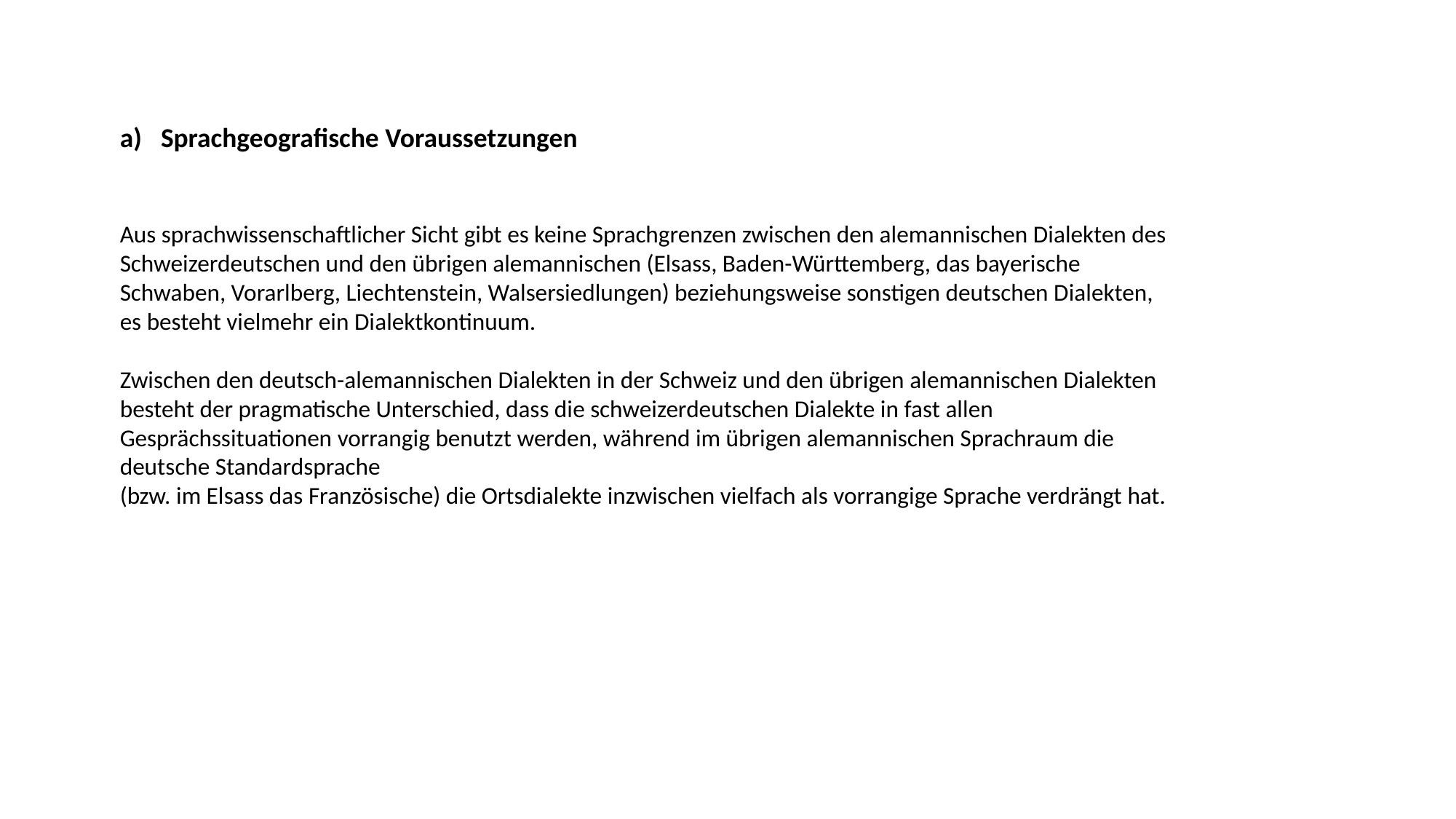

Sprachgeografische Voraussetzungen

Aus sprachwissenschaftlicher Sicht gibt es keine Sprachgrenzen zwischen den alemannischen Dialekten des Schweizerdeutschen und den übrigen alemannischen (Elsass, Baden-Württemberg, das bayerische Schwaben, Vorarlberg, Liechtenstein, Walsersiedlungen) beziehungsweise sonstigen deutschen Dialekten,
es besteht vielmehr ein Dialektkontinuum.

Zwischen den deutsch-alemannischen Dialekten in der Schweiz und den übrigen alemannischen Dialekten
besteht der pragmatische Unterschied, dass die schweizerdeutschen Dialekte in fast allen Gesprächssituationen vorrangig benutzt werden, während im übrigen alemannischen Sprachraum die deutsche Standardsprache
(bzw. im Elsass das Französische) die Ortsdialekte inzwischen vielfach als vorrangige Sprache verdrängt hat.